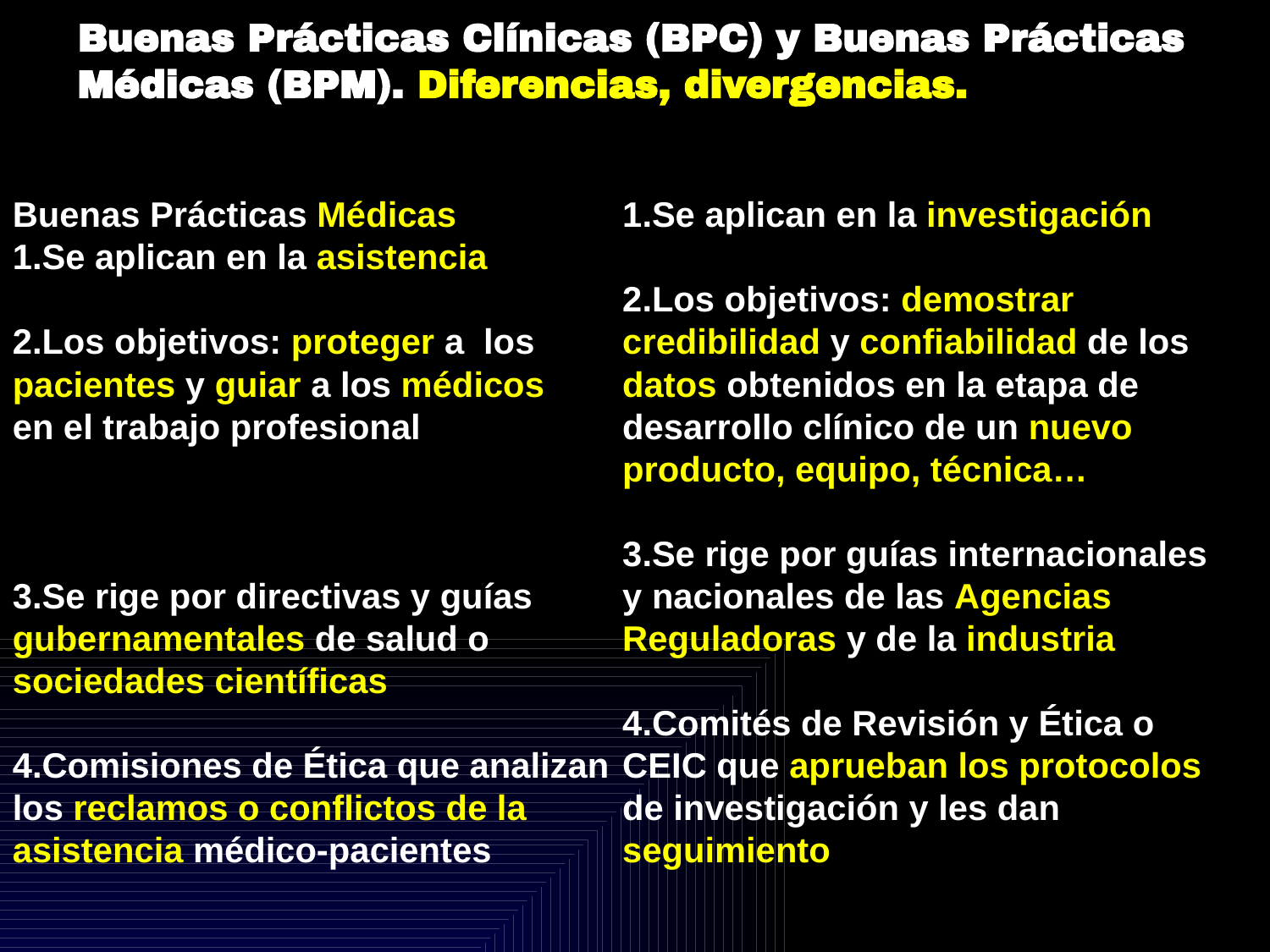

Buenas Prácticas Clínicas (BPC) y Buenas Prácticas Médicas (BPM). Diferencias, divergencias.
Buenas Prácticas Médicas
1.Se aplican en la asistencia

2.Los objetivos: proteger a  los pacientes y guiar a los médicos    en el trabajo profesional

3.Se rige por directivas y guías gubernamentales de salud o sociedades científicas

4.Comisiones de Ética que analizan los reclamos o conflictos de la asistencia médico-pacientes

Buenas Prácticas Clínicas
1.Se aplican en la investigación

2.Los objetivos: demostrar credibilidad y confiabilidad de los datos obtenidos en la etapa de desarrollo clínico de un nuevo producto, equipo, técnica…

3.Se rige por guías internacionales y nacionales de las Agencias Reguladoras y de la industria

4.Comités de Revisión y Ética o CEIC que aprueban los protocolos de investigación y les dan seguimiento